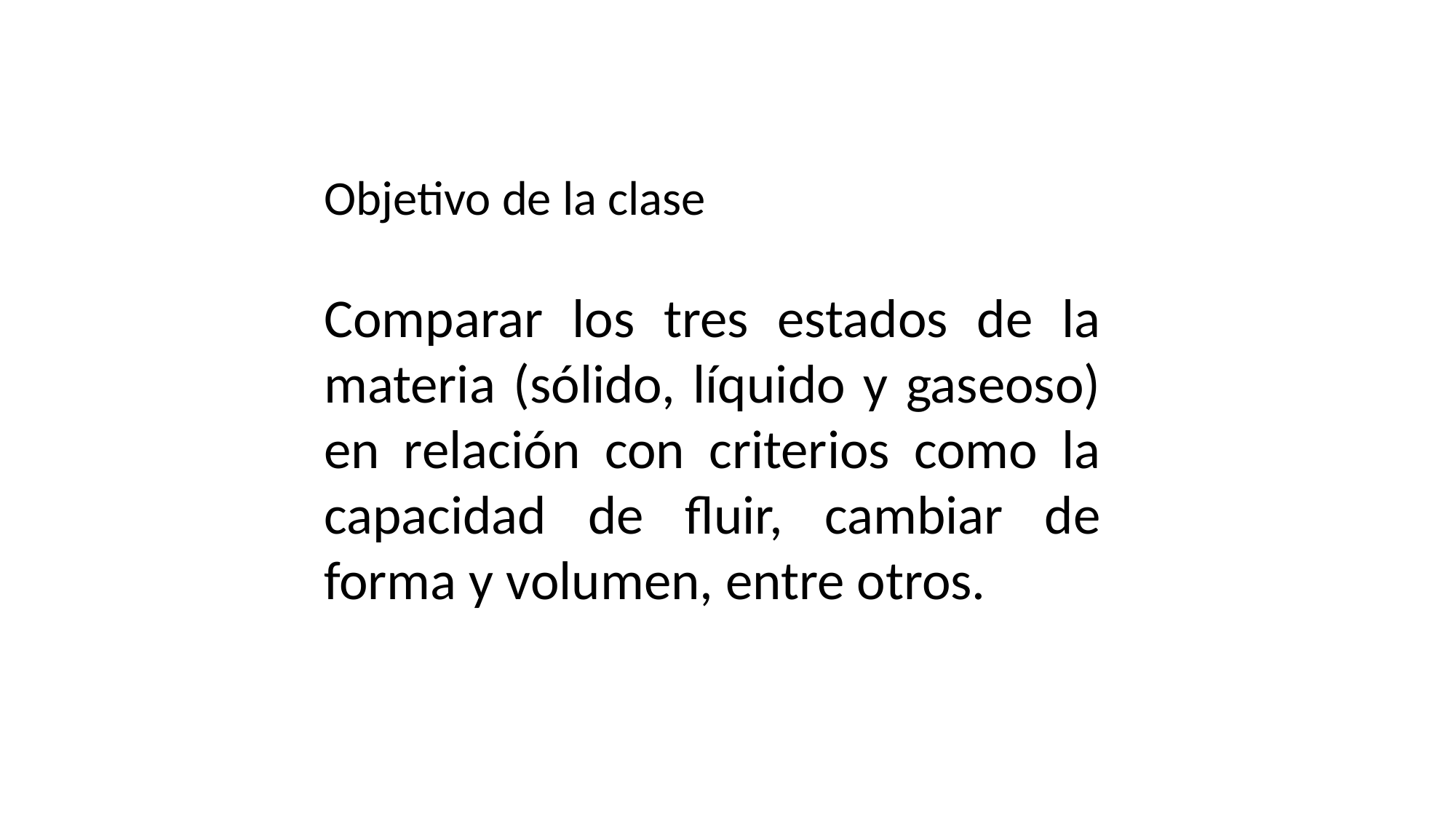

Objetivo de la clase

Comparar los tres estados de la materia (sólido, líquido y gaseoso) en relación con criterios como la capacidad de fluir, cambiar de forma y volumen, entre otros.